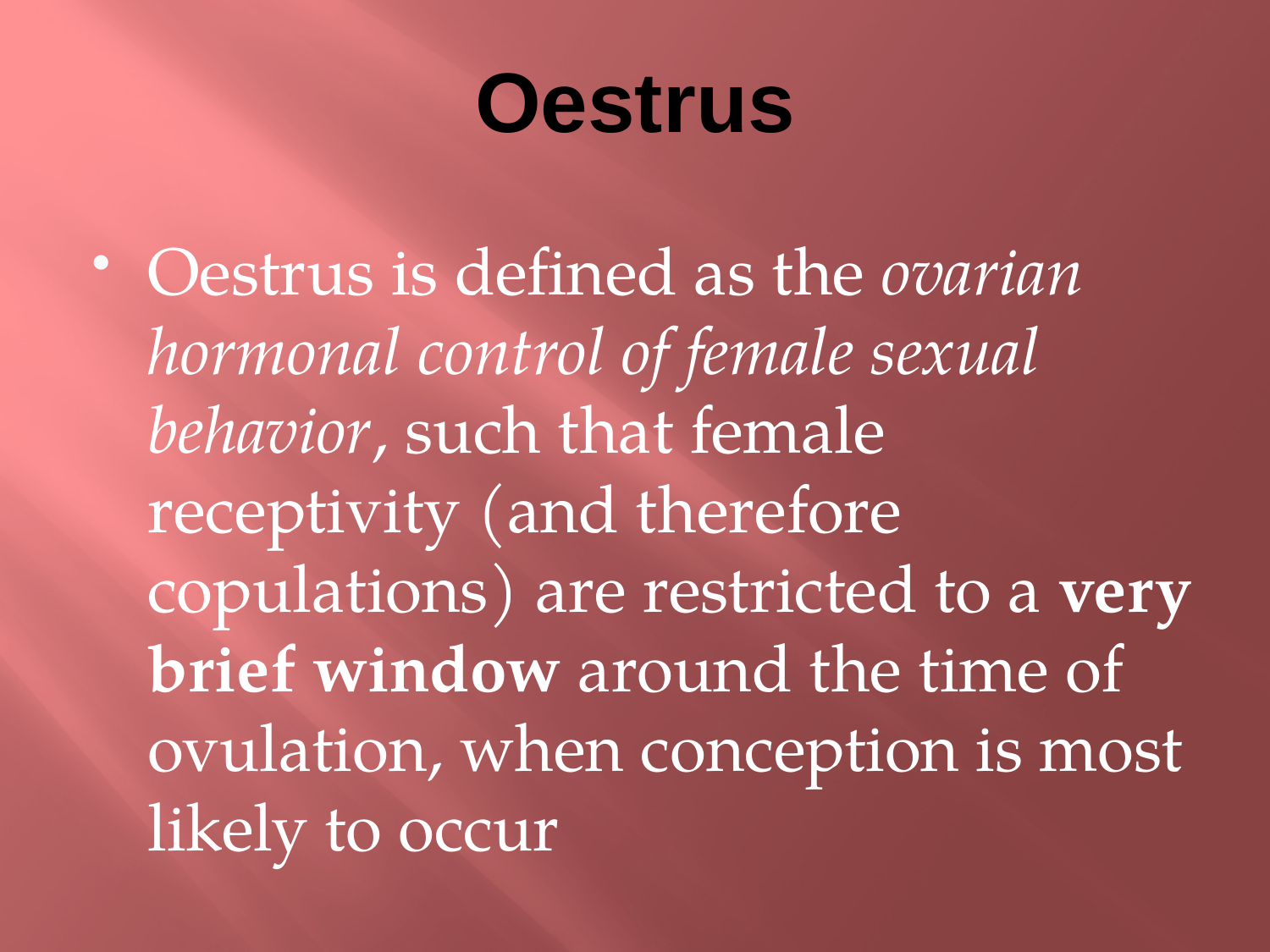

# Oestrus
Oestrus is defined as the ovarian hormonal control of female sexual behavior, such that female receptivity (and therefore copulations) are restricted to a very brief window around the time of ovulation, when conception is most likely to occur